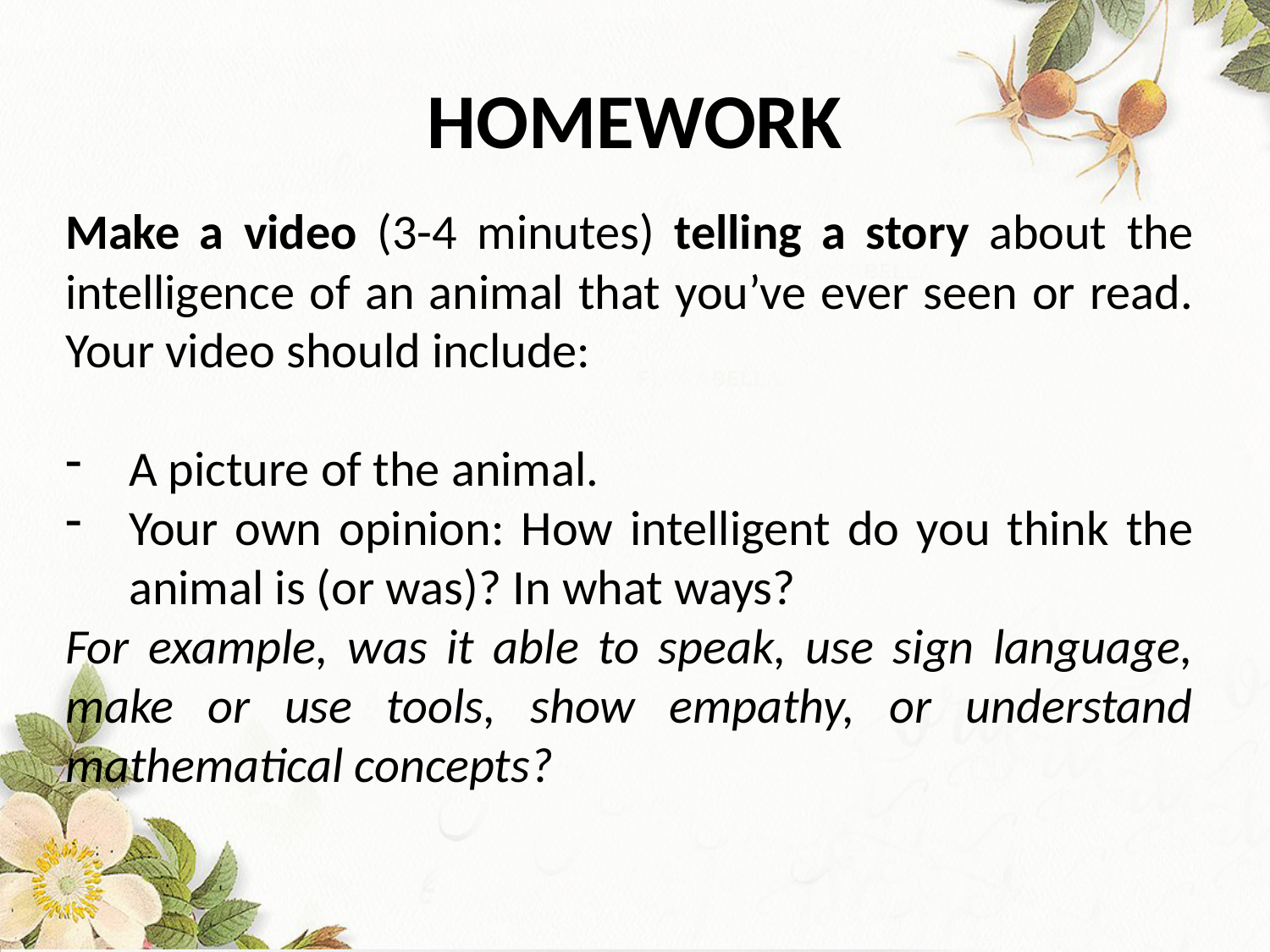

# HOMEWORK
Make a video (3-4 minutes) telling a story about the intelligence of an animal that you’ve ever seen or read. Your video should include:

A picture of the animal.
Your own opinion: How intelligent do you think the animal is (or was)? In what ways?
For example, was it able to speak, use sign language, make or use tools, show empathy, or understand mathematical concepts?